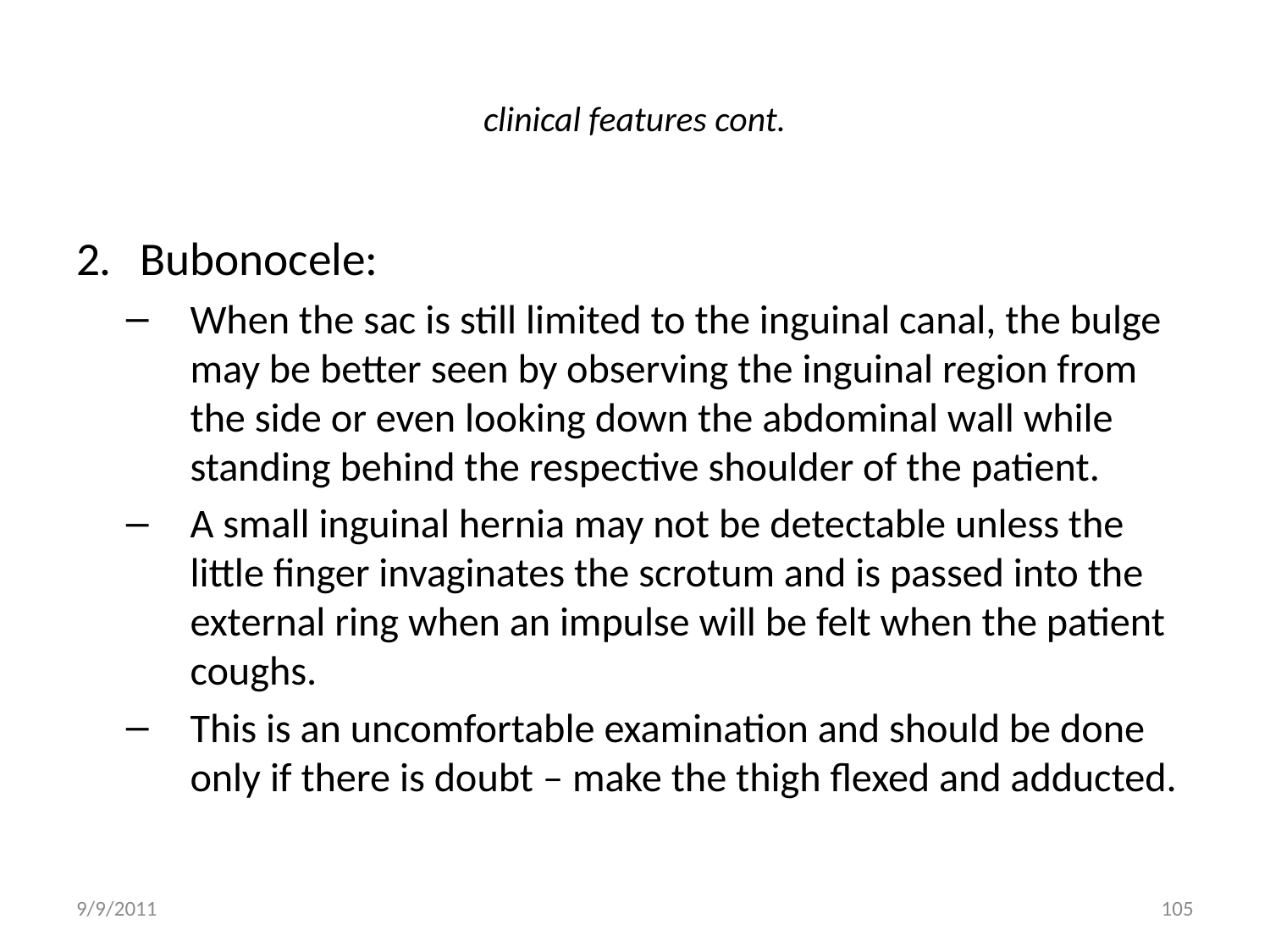

# clinical features cont.
Bubonocele:
When the sac is still limited to the inguinal canal, the bulge may be better seen by observing the inguinal region from the side or even looking down the abdominal wall while standing behind the respective shoulder of the patient.
A small inguinal hernia may not be detectable unless the little finger invaginates the scrotum and is passed into the external ring when an impulse will be felt when the patient coughs.
This is an uncomfortable examination and should be done only if there is doubt – make the thigh flexed and adducted.

9/9/2011
105